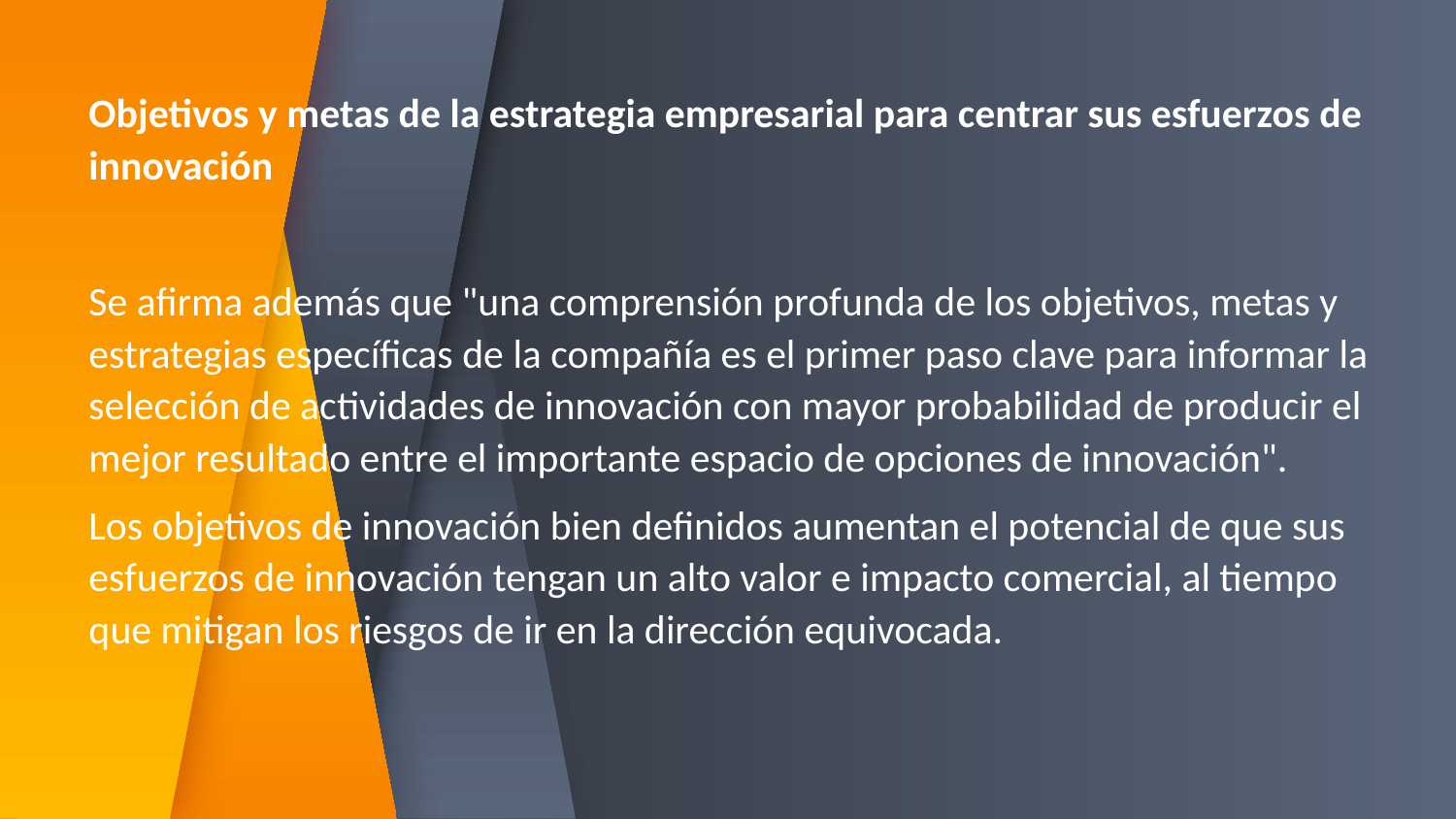

Objetivos y metas de la estrategia empresarial para centrar sus esfuerzos de innovación

Se afirma además que "una comprensión profunda de los objetivos, metas y estrategias específicas de la compañía es el primer paso clave para informar la selección de actividades de innovación con mayor probabilidad de producir el mejor resultado entre el importante espacio de opciones de innovación".
Los objetivos de innovación bien definidos aumentan el potencial de que sus esfuerzos de innovación tengan un alto valor e impacto comercial, al tiempo que mitigan los riesgos de ir en la dirección equivocada.